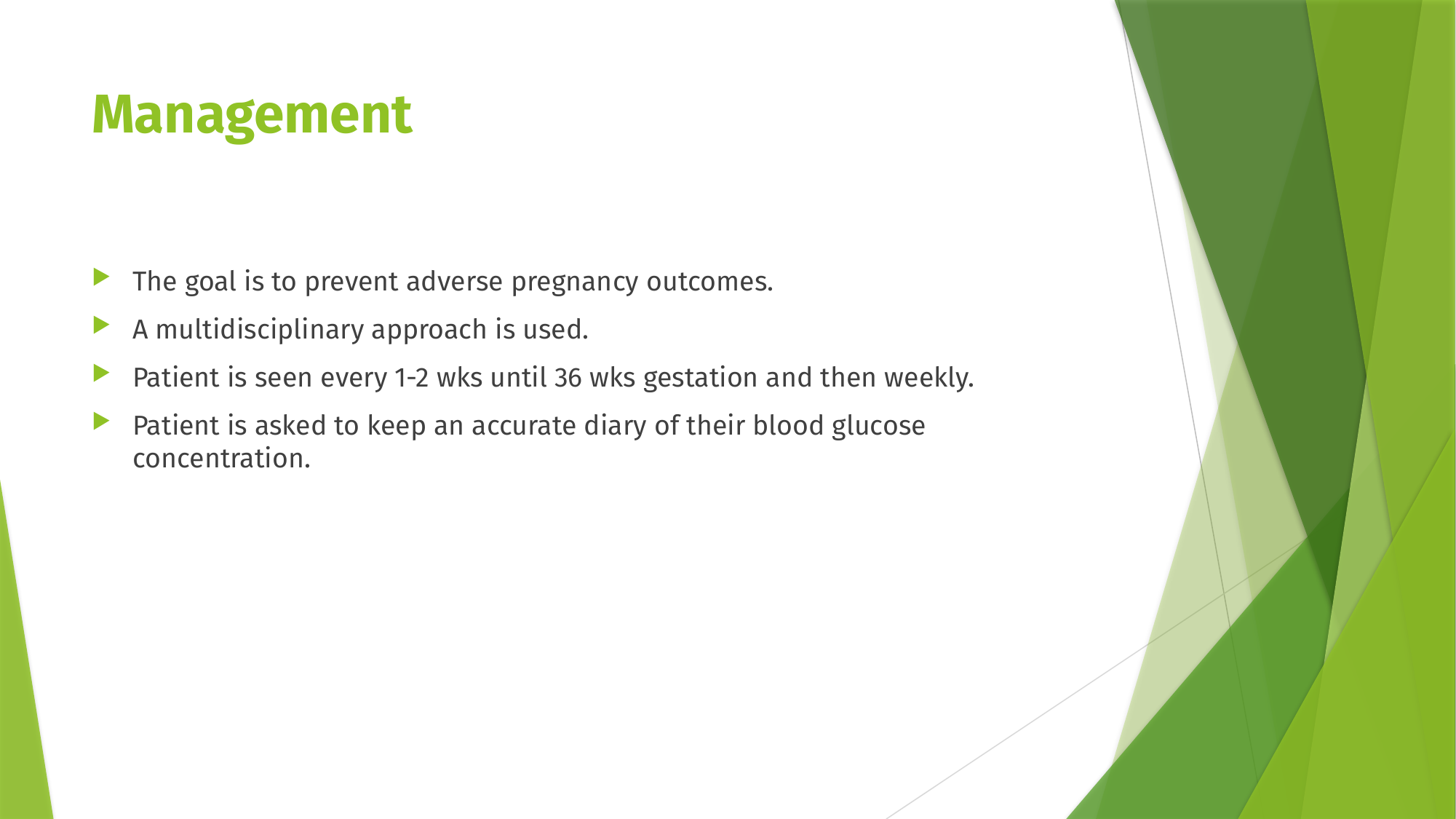

# Management
The goal is to prevent adverse pregnancy outcomes.
A multidisciplinary approach is used.
Patient is seen every 1-2 wks until 36 wks gestation and then weekly.
Patient is asked to keep an accurate diary of their blood glucose concentration.